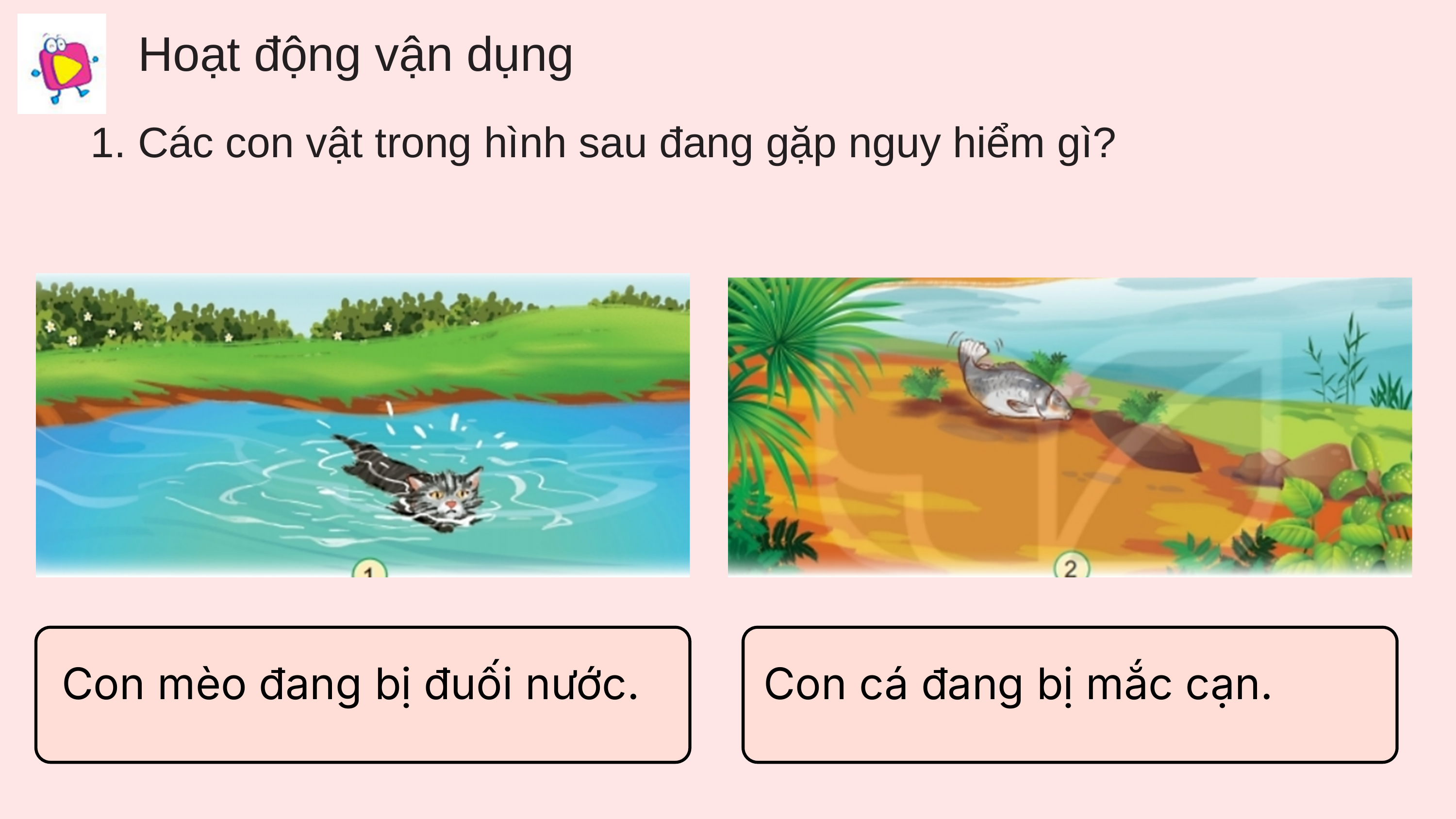

Hoạt động vận dụng

1. Các con vật trong hình sau đang gặp nguy hiểm gì?

Con mèo đang bị đuối nước.

Con cá đang bị mắc cạn.